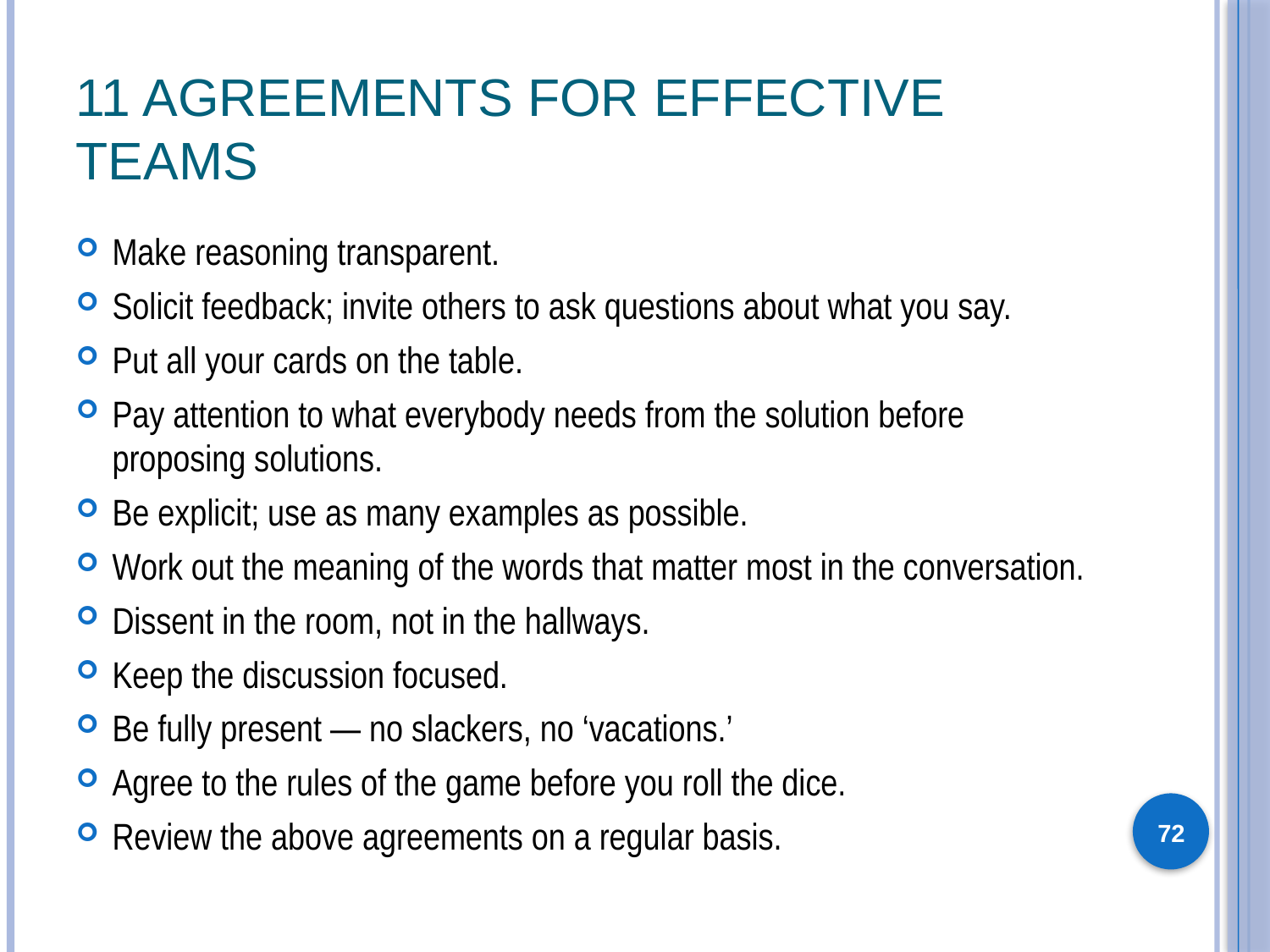

# 11 agreements for effective teams
Make reasoning transparent.
Solicit feedback; invite others to ask questions about what you say.
Put all your cards on the table.
Pay attention to what everybody needs from the solution before proposing solutions.
Be explicit; use as many examples as possible.
Work out the meaning of the words that matter most in the conversation.
Dissent in the room, not in the hallways.
Keep the discussion focused.
Be fully present — no slackers, no ‘vacations.’
Agree to the rules of the game before you roll the dice.
Review the above agreements on a regular basis.

72